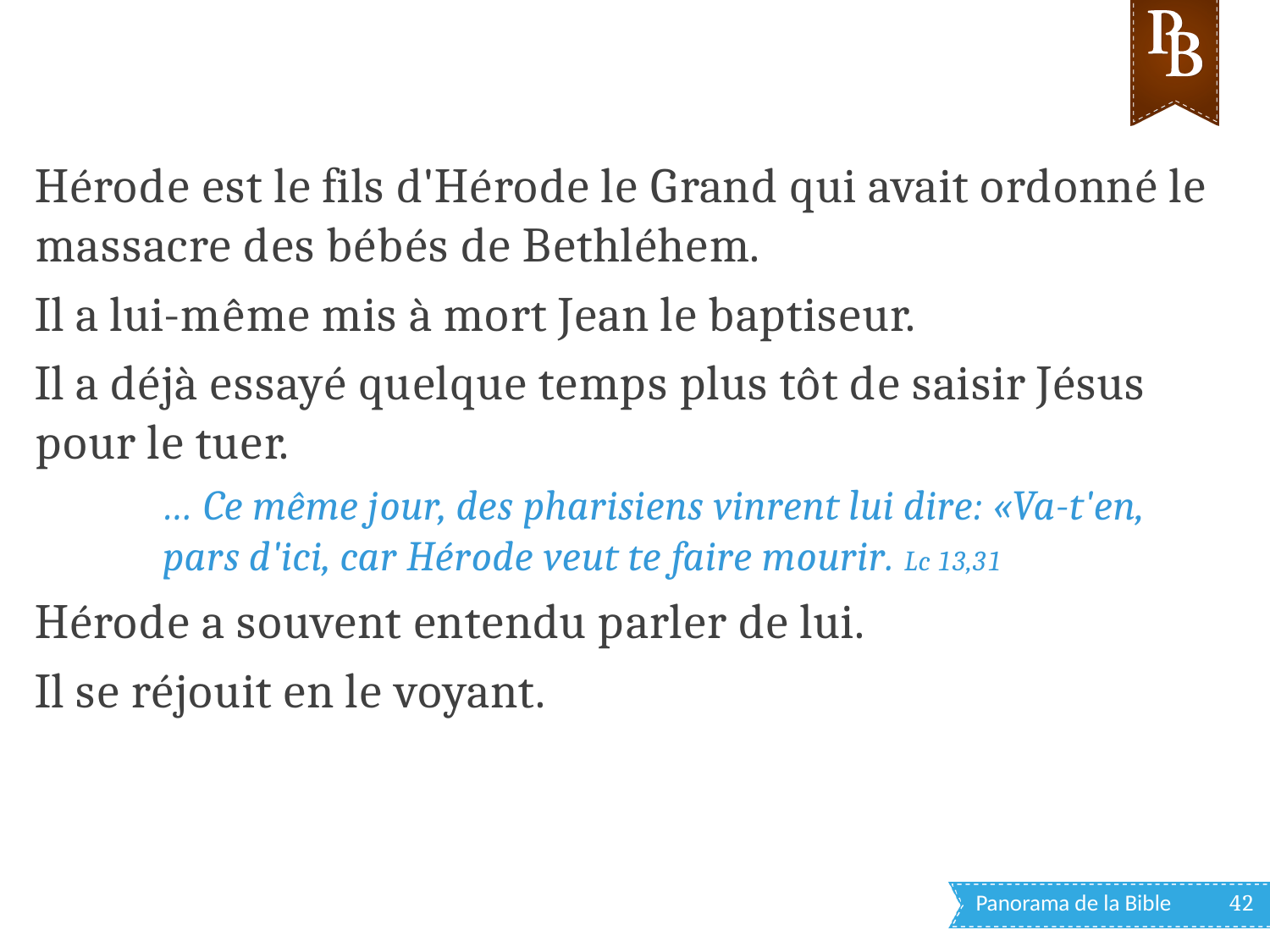

Hérode est le fils d'Hérode le Grand qui avait ordonné le massacre des bébés de Bethléhem.
Il a lui-même mis à mort Jean le baptiseur.
Il a déjà essayé quelque temps plus tôt de saisir Jésus pour le tuer.
… Ce même jour, des pharisiens vinrent lui dire: «Va-t'en, pars d'ici, car Hérode veut te faire mourir. Lc 13,31
Hérode a souvent entendu parler de lui.
Il se réjouit en le voyant.